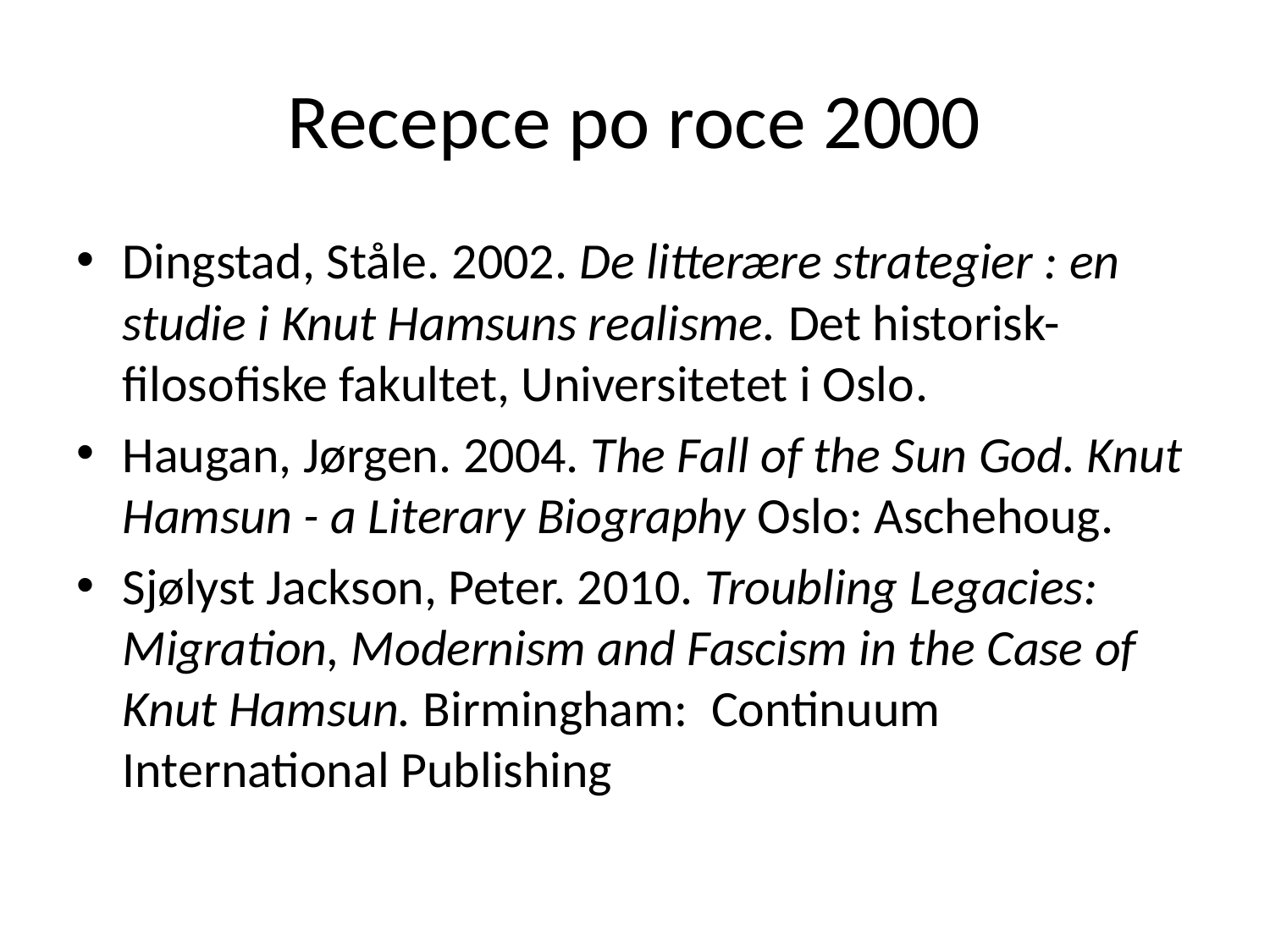

# Recepce po roce 2000
Dingstad, Ståle. 2002. De litterære strategier : en studie i Knut Hamsuns realisme. Det historisk-filosofiske fakultet, Universitetet i Oslo.
Haugan, Jørgen. 2004. The Fall of the Sun God. Knut Hamsun - a Literary Biography Oslo: Aschehoug.
Sjølyst Jackson, Peter. 2010. Troubling Legacies: Migration, Modernism and Fascism in the Case of Knut Hamsun. Birmingham:  Continuum International Publishing